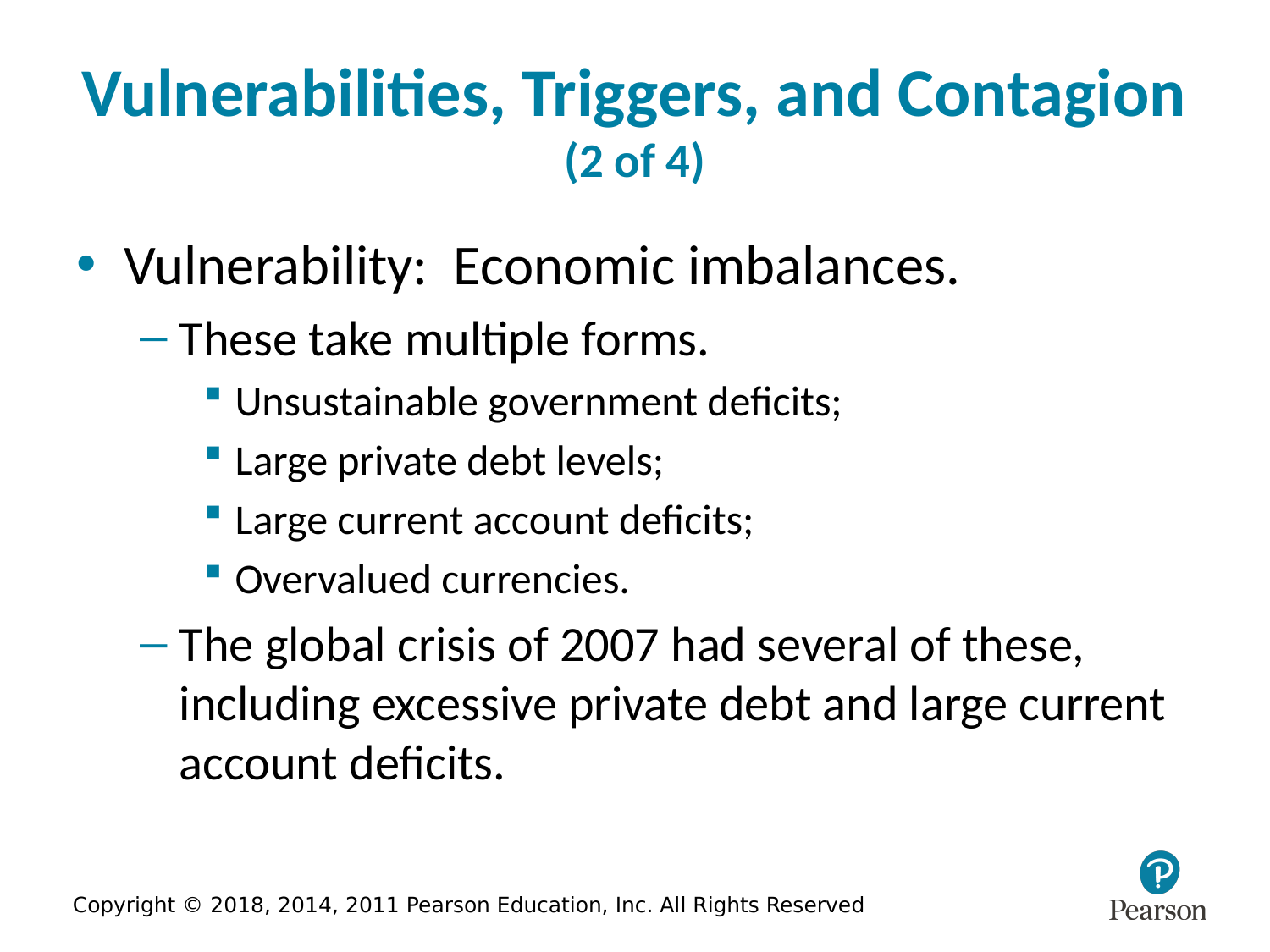

# Vulnerabilities, Triggers, and Contagion (2 of 4)
Vulnerability:  Economic imbalances.
These take multiple forms.
Unsustainable government deficits;
Large private debt levels;
Large current account deficits;
Overvalued currencies.
The global crisis of 2007 had several of these, including excessive private debt and large current account deficits.